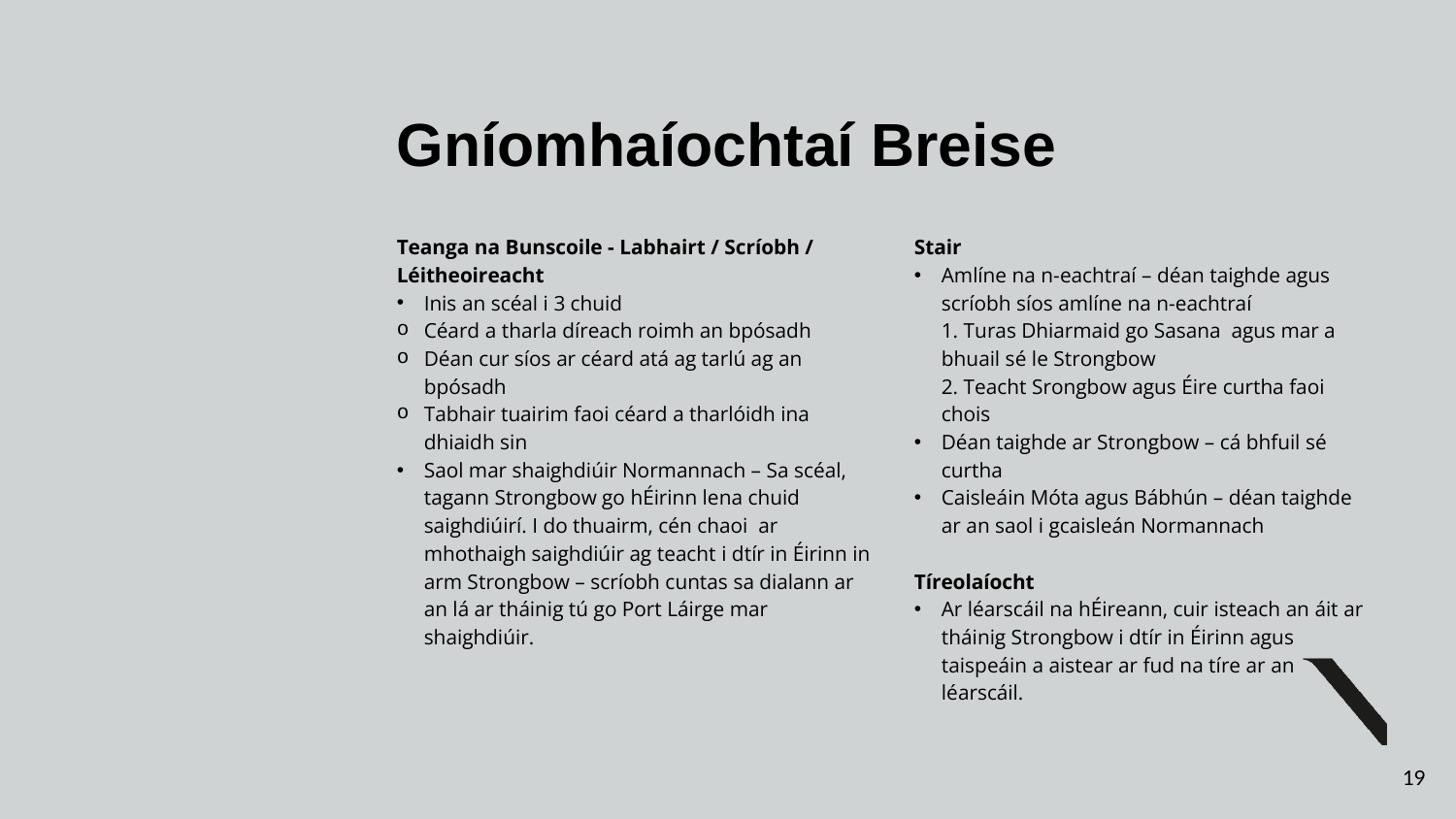

# Gníomhaíochtaí Breise
Teanga na Bunscoile - Labhairt / Scríobh / Léitheoireacht
Inis an scéal i 3 chuid
Céard a tharla díreach roimh an bpósadh
Déan cur síos ar céard atá ag tarlú ag an bpósadh
Tabhair tuairim faoi céard a tharlóidh ina dhiaidh sin
Saol mar shaighdiúir Normannach – Sa scéal, tagann Strongbow go hÉirinn lena chuid saighdiúirí. I do thuairm, cén chaoi  ar mhothaigh saighdiúir ag teacht i dtír in Éirinn in arm Strongbow – scríobh cuntas sa dialann ar an lá ar tháinig tú go Port Láirge mar shaighdiúir.

Stair
Amlíne na n-eachtraí – déan taighde agus scríobh síos amlíne na n-eachtraí
1. Turas Dhiarmaid go Sasana  agus mar a bhuail sé le Strongbow
2. Teacht Srongbow agus Éire curtha faoi chois
Déan taighde ar Strongbow – cá bhfuil sé curtha
Caisleáin Móta agus Bábhún – déan taighde ar an saol i gcaisleán Normannach

Tíreolaíocht
Ar léarscáil na hÉireann, cuir isteach an áit ar tháinig Strongbow i dtír in Éirinn agus taispeáin a aistear ar fud na tíre ar an léarscáil.

19